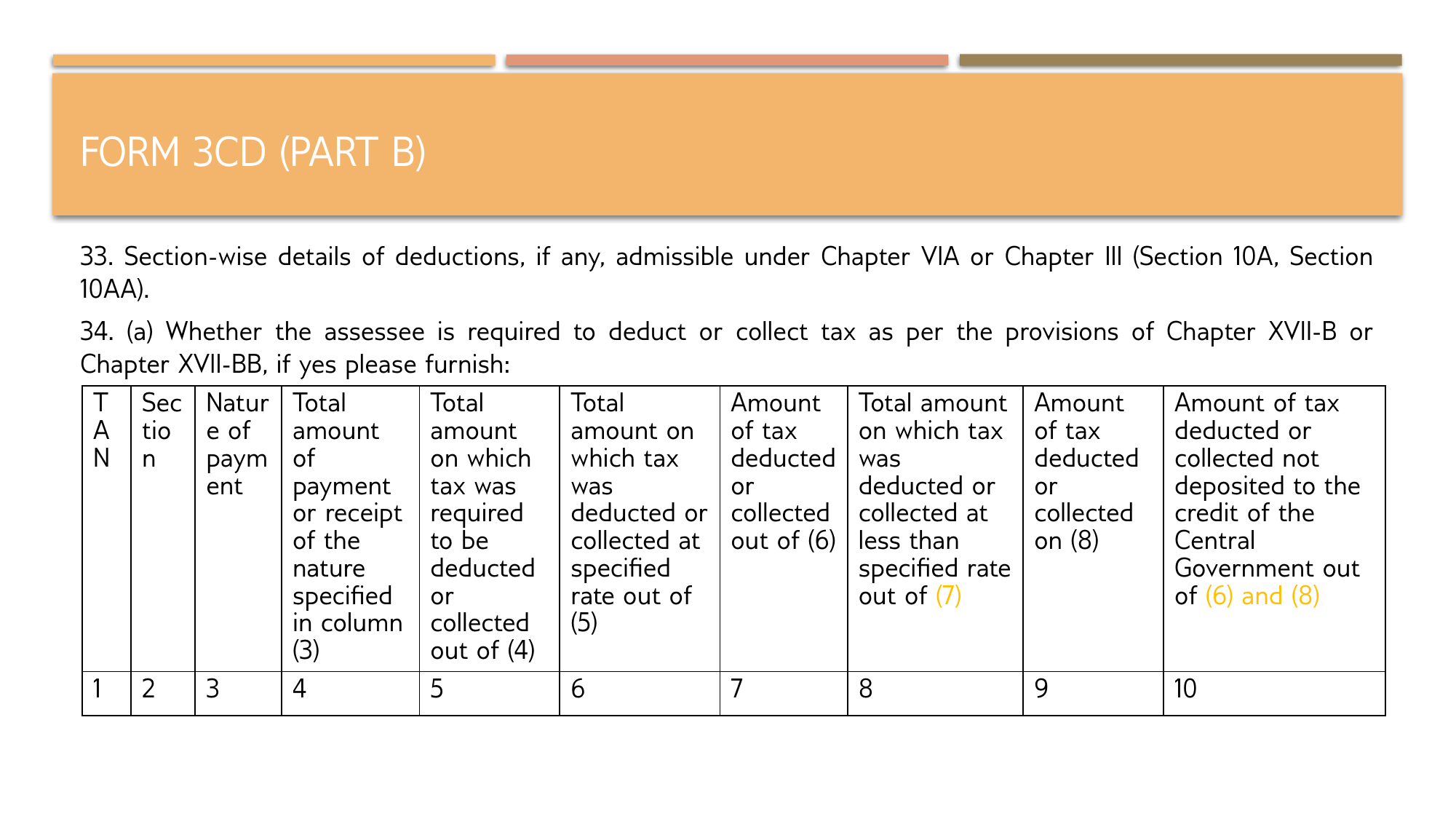

# FORM 3CD (PART B)
33. Section-wise details of deductions, if any, admissible under Chapter VIA or Chapter III (Section 10A, Section 10AA).
34. (a) Whether the assessee is required to deduct or collect tax as per the provisions of Chapter XVII-B or Chapter XVII-BB, if yes please furnish:

| TAN | Section | Nature of payment | Total amount of payment or receipt of the nature specified in column (3) | Total amount on which tax was required to be deducted or collected out of (4) | Total amount on which tax was deducted or collected at specified rate out of (5) | Amount of tax deducted or collected out of (6) | Total amount on which tax was deducted or collected at less than specified rate out of (7) | Amount of tax deducted or collected on (8) | Amount of tax deducted or collected not deposited to the credit of the Central Government out of (6) and (8) |
| --- | --- | --- | --- | --- | --- | --- | --- | --- | --- |
| 1 | 2 | 3 | 4 | 5 | 6 | 7 | 8 | 9 | 10 |